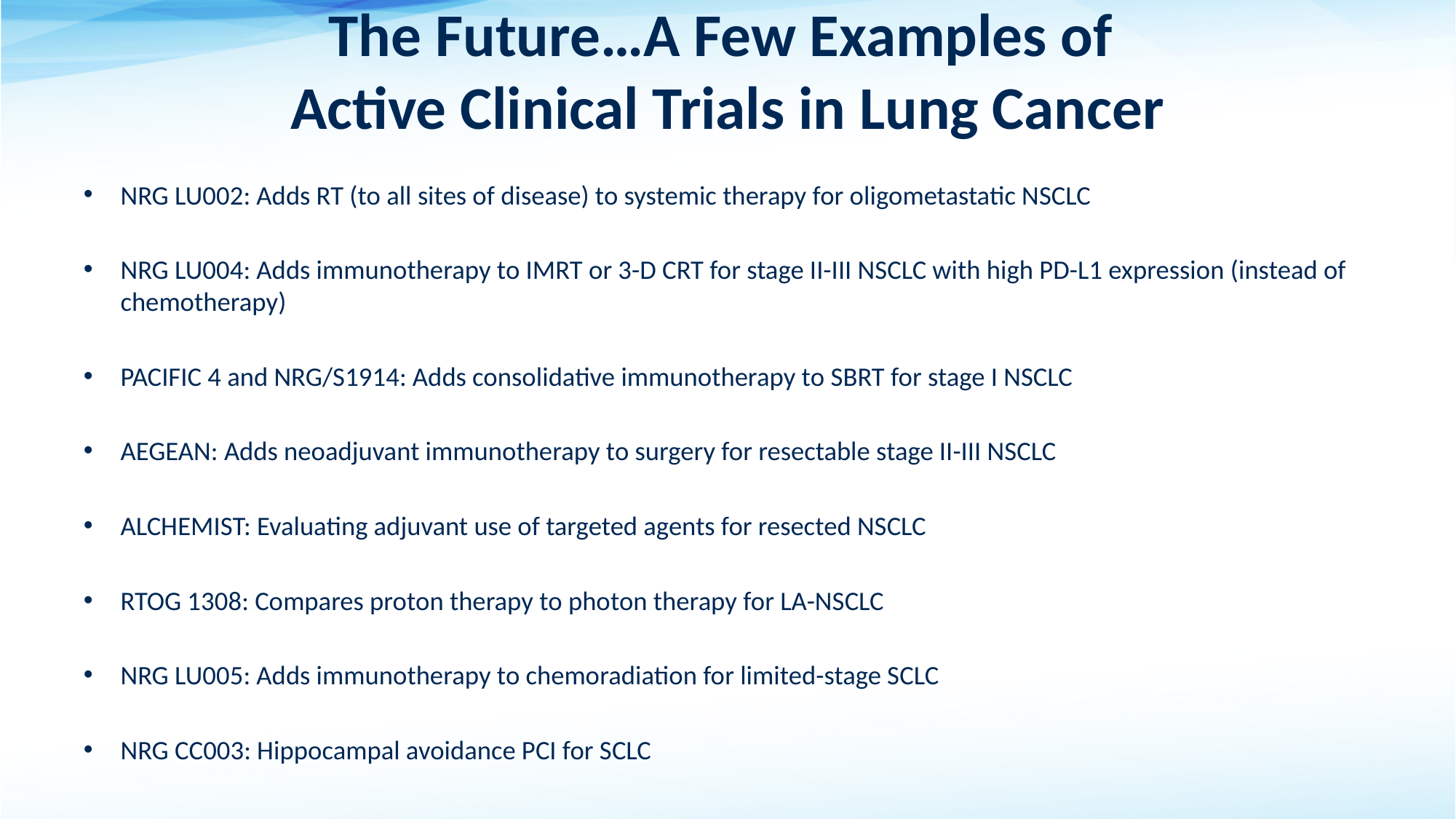

# The Future…A Few Examples of Active Clinical Trials in Lung Cancer
NRG LU002: Adds RT (to all sites of disease) to systemic therapy for oligometastatic NSCLC

NRG LU004: Adds immunotherapy to IMRT or 3-D CRT for stage II-III NSCLC with high PD-L1 expression (instead of chemotherapy)

PACIFIC 4 and NRG/S1914: Adds consolidative immunotherapy to SBRT for stage I NSCLC

AEGEAN: Adds neoadjuvant immunotherapy to surgery for resectable stage II-III NSCLC

ALCHEMIST: Evaluating adjuvant use of targeted agents for resected NSCLC

RTOG 1308: Compares proton therapy to photon therapy for LA-NSCLC

NRG LU005: Adds immunotherapy to chemoradiation for limited-stage SCLC

NRG CC003: Hippocampal avoidance PCI for SCLC